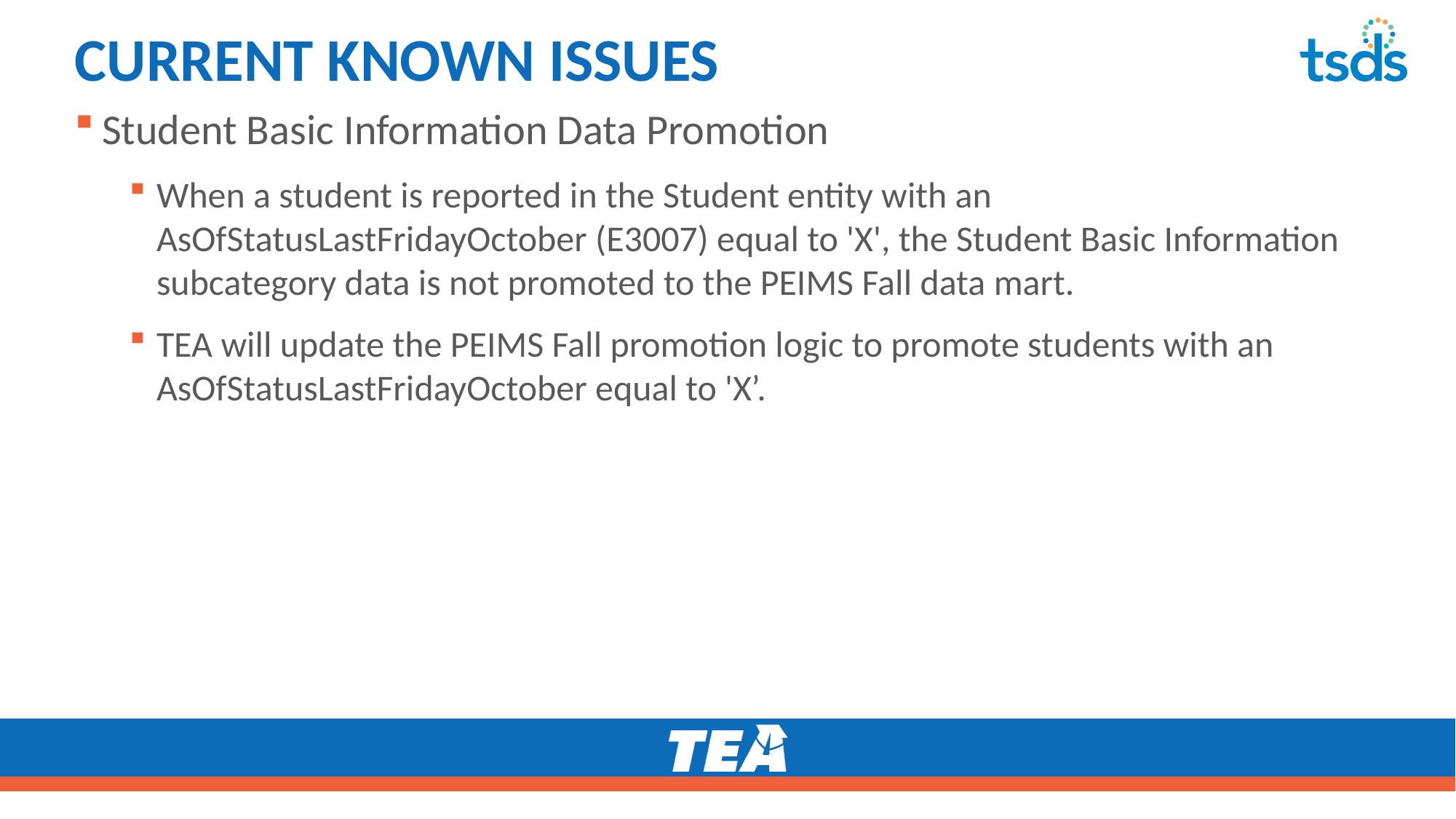

# CURRENT KNOWN ISSUES 17
Student Basic Information Data Promotion
When a student is reported in the Student entity with an AsOfStatusLastFridayOctober (E3007) equal to 'X', the Student Basic Information subcategory data is not promoted to the PEIMS Fall data mart.
TEA will update the PEIMS Fall promotion logic to promote students with an AsOfStatusLastFridayOctober equal to 'X’.